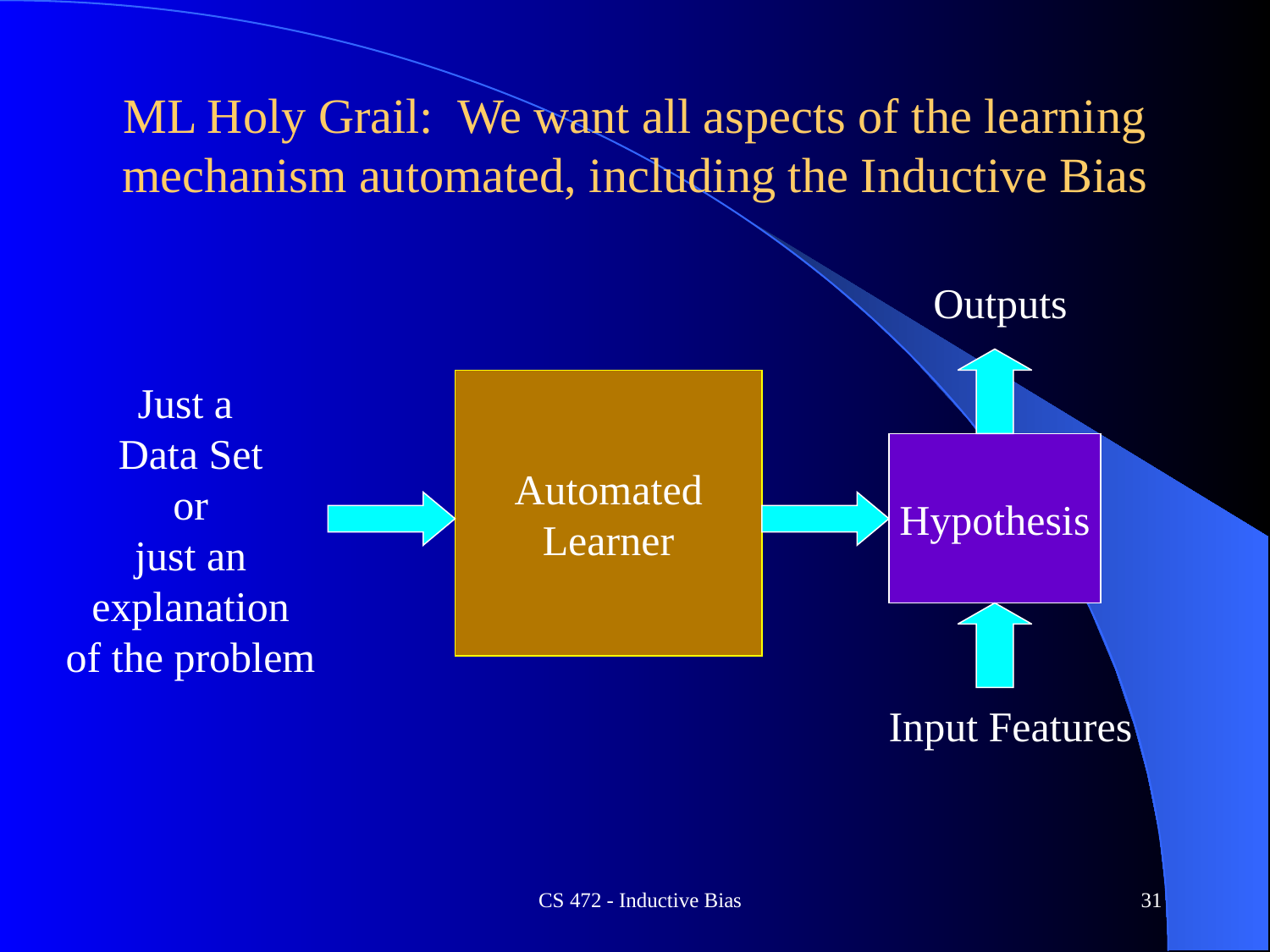

# ML Holy Grail:  We want all aspects of the learning mechanism automated, including the Inductive Bias
Outputs

Just a
Data Set
or
just an
explanation
of the problem
Automated
Learner
Hypothesis

Input Features
CS 472 - Inductive Bias
31